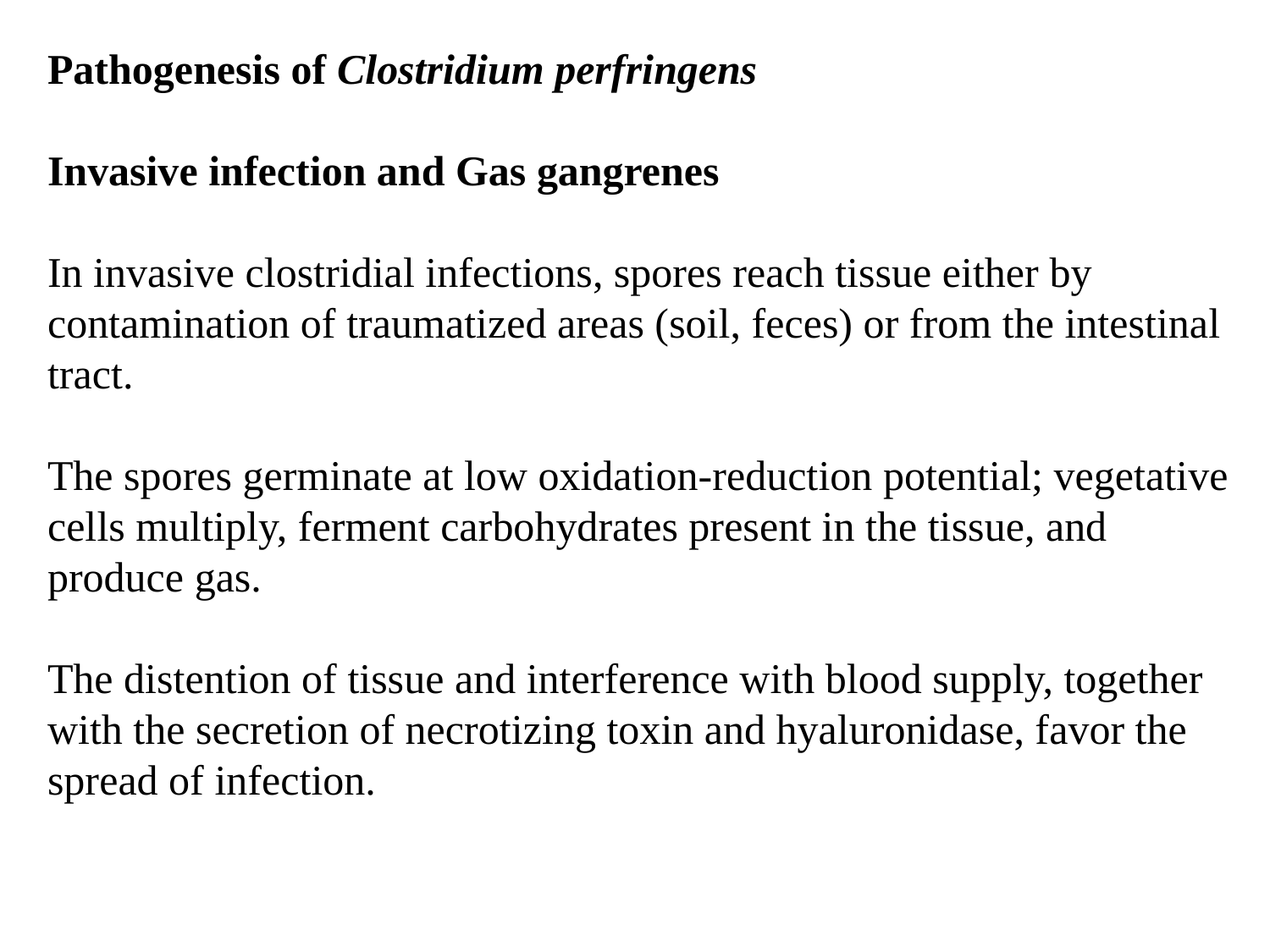

Pathogenesis of Clostridium perfringens

Invasive infection and Gas gangrenes

In invasive clostridial infections, spores reach tissue either by contamination of traumatized areas (soil, feces) or from the intestinal tract.

The spores germinate at low oxidation-reduction potential; vegetative cells multiply, ferment carbohydrates present in the tissue, and produce gas.

The distention of tissue and interference with blood supply, together with the secretion of necrotizing toxin and hyaluronidase, favor the spread of infection.